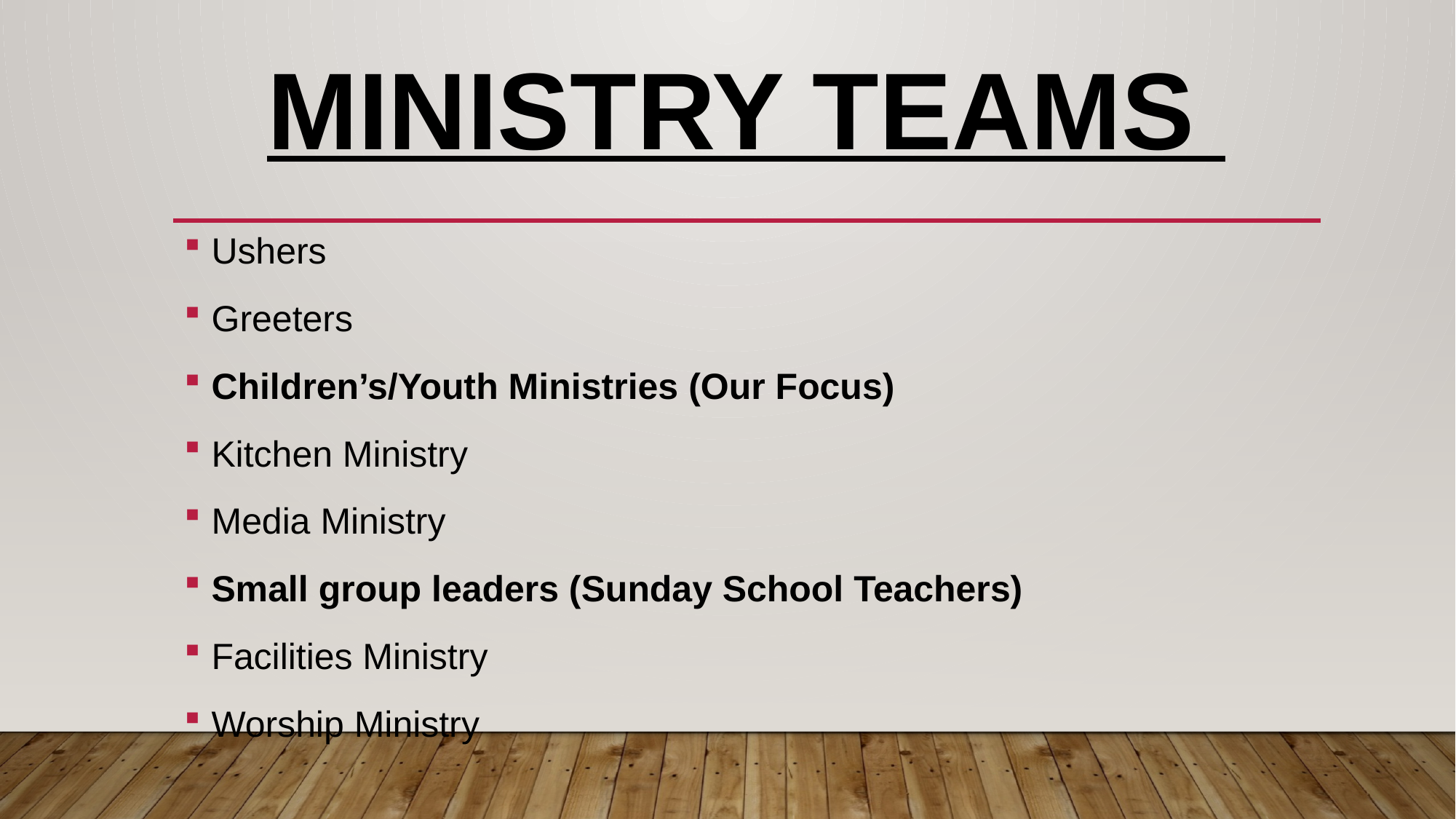

# Ministry Teams
Ushers
Greeters
Children’s/Youth Ministries (Our Focus)
Kitchen Ministry
Media Ministry
Small group leaders (Sunday School Teachers)
Facilities Ministry
Worship Ministry